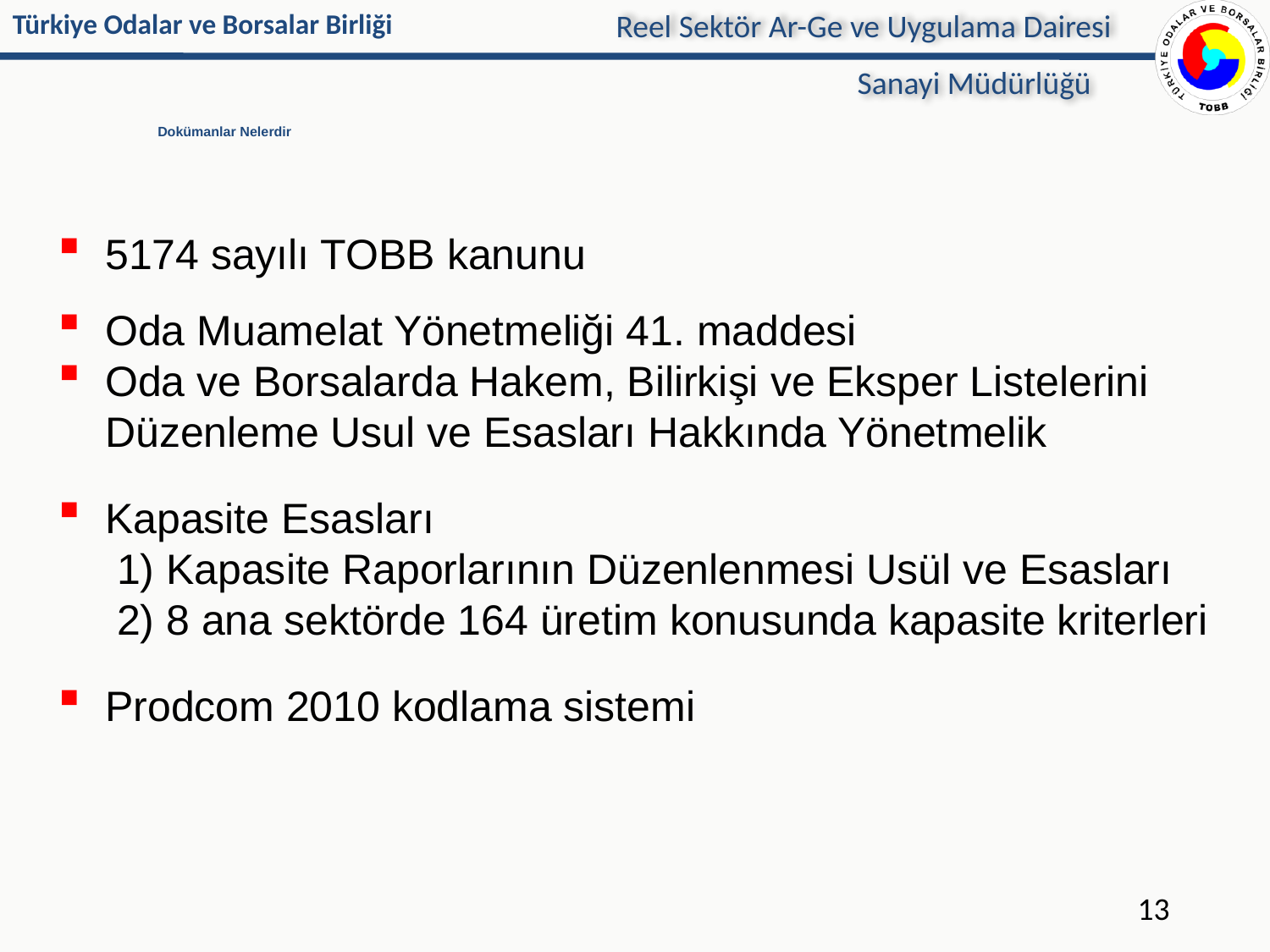

Reel Sektör Ar-Ge ve Uygulama Dairesi
Sanayi Müdürlüğü
# Dokümanlar Nelerdir
5174 sayılı TOBB kanunu
Oda Muamelat Yönetmeliği 41. maddesi
Oda ve Borsalarda Hakem, Bilirkişi ve Eksper Listelerini Düzenleme Usul ve Esasları Hakkında Yönetmelik
Kapasite Esasları
     1) Kapasite Raporlarının Düzenlenmesi Usül ve Esasları
     2) 8 ana sektörde 164 üretim konusunda kapasite kriterleri
Prodcom 2010 kodlama sistemi

13